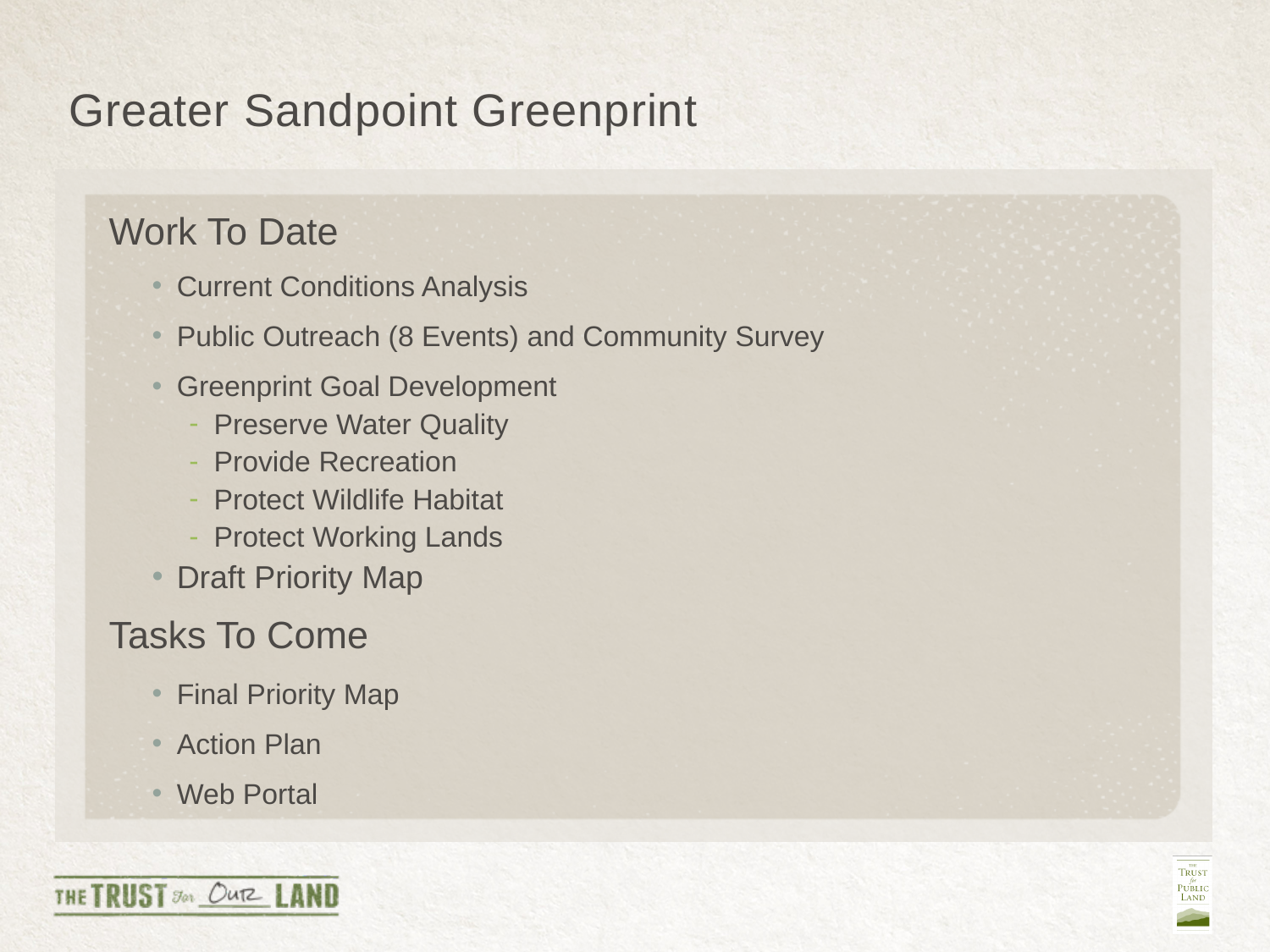

# Greater Sandpoint Greenprint
Work To Date
Current Conditions Analysis
Public Outreach (8 Events) and Community Survey
Greenprint Goal Development
Preserve Water Quality
Provide Recreation
Protect Wildlife Habitat
Protect Working Lands
Draft Priority Map
Tasks To Come
Final Priority Map
Action Plan
Web Portal